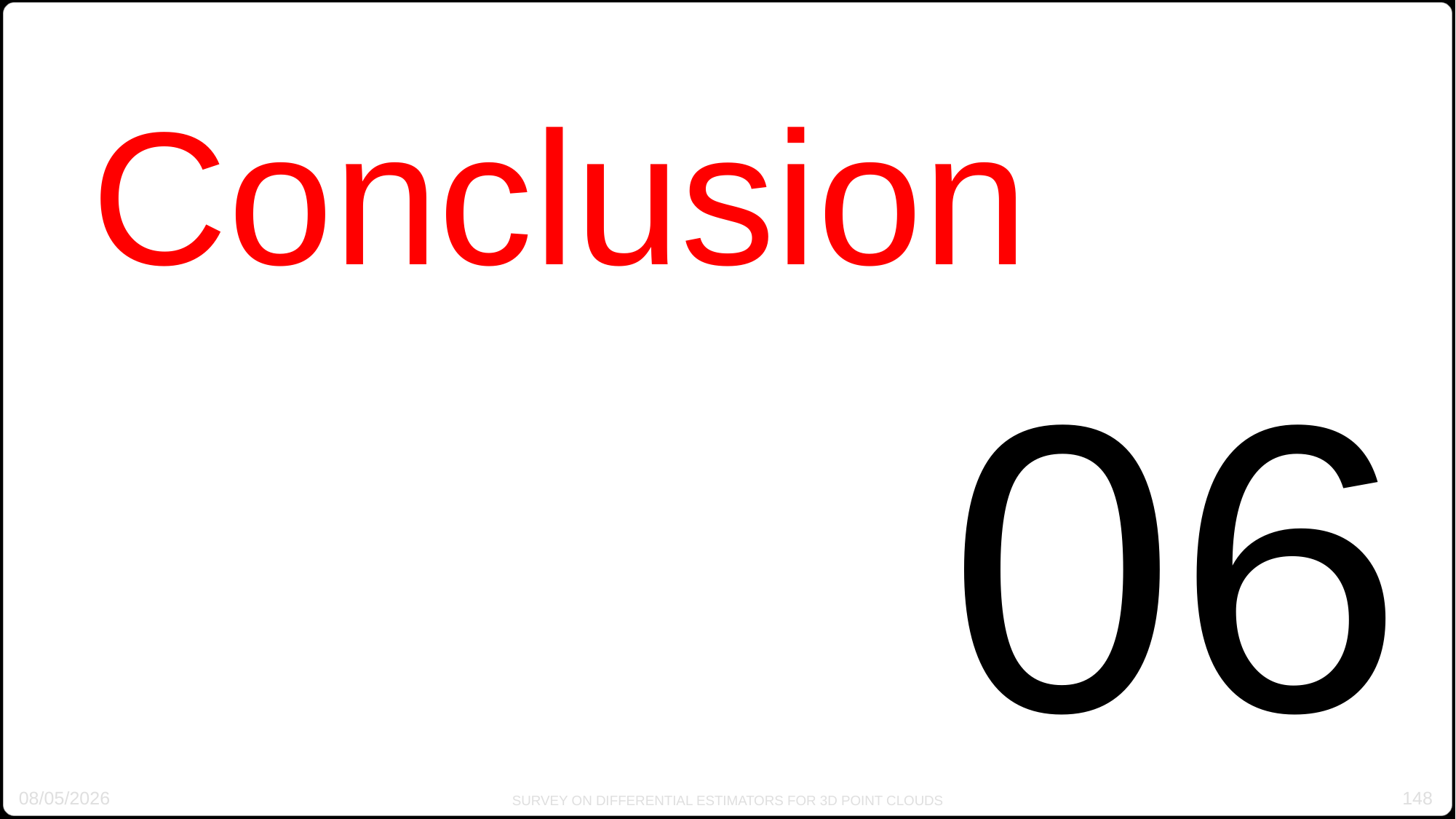

Conclusion
06
08/05/2026
SURVEY ON DIFFERENTIAL ESTIMATORS FOR 3D POINT CLOUDS
148